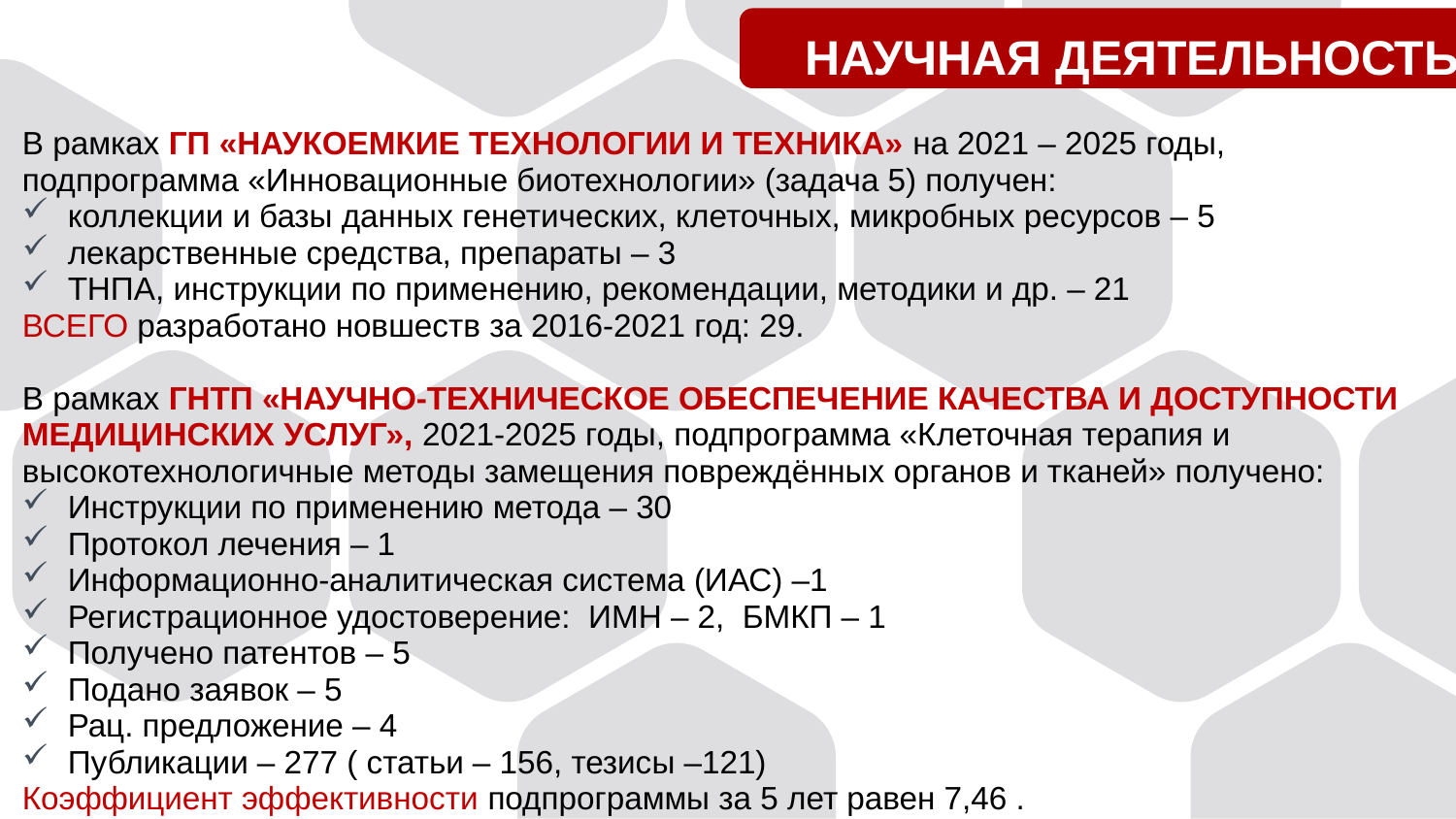

НАУЧНАЯ ДЕЯТЕЛЬНОСТЬ

В рамках ГП «НАУКОЕМКИЕ ТЕХНОЛОГИИ И ТЕХНИКА» на 2021 – 2025 годы, подпрограмма «Инновационные биотехнологии» (задача 5) получен:
коллекции и базы данных генетических, клеточных, микробных ресурсов – 5
лекарственные средства, препараты – 3
ТНПА, инструкции по применению, рекомендации, методики и др. – 21
ВСЕГО разработано новшеств за 2016-2021 год: 29.

В рамках ГНТП «НАУЧНО-ТЕХНИЧЕСКОЕ ОБЕСПЕЧЕНИЕ КАЧЕСТВА И ДОСТУПНОСТИ МЕДИЦИНСКИХ УСЛУГ», 2021-2025 годы, подпрограмма «Клеточная терапия и высокотехнологичные методы замещения повреждённых органов и тканей» получено:
Инструкции по применению метода – 30
Протокол лечения – 1
Информационно-аналитическая система (ИАС) –1
Регистрационное удостоверение:  ИМН – 2,  БМКП – 1
Получено патентов – 5
Подано заявок – 5
Рац. предложение – 4
Публикации – 277 ( статьи – 156, тезисы –121)
Коэффициент эффективности подпрограммы за 5 лет равен 7,46 .